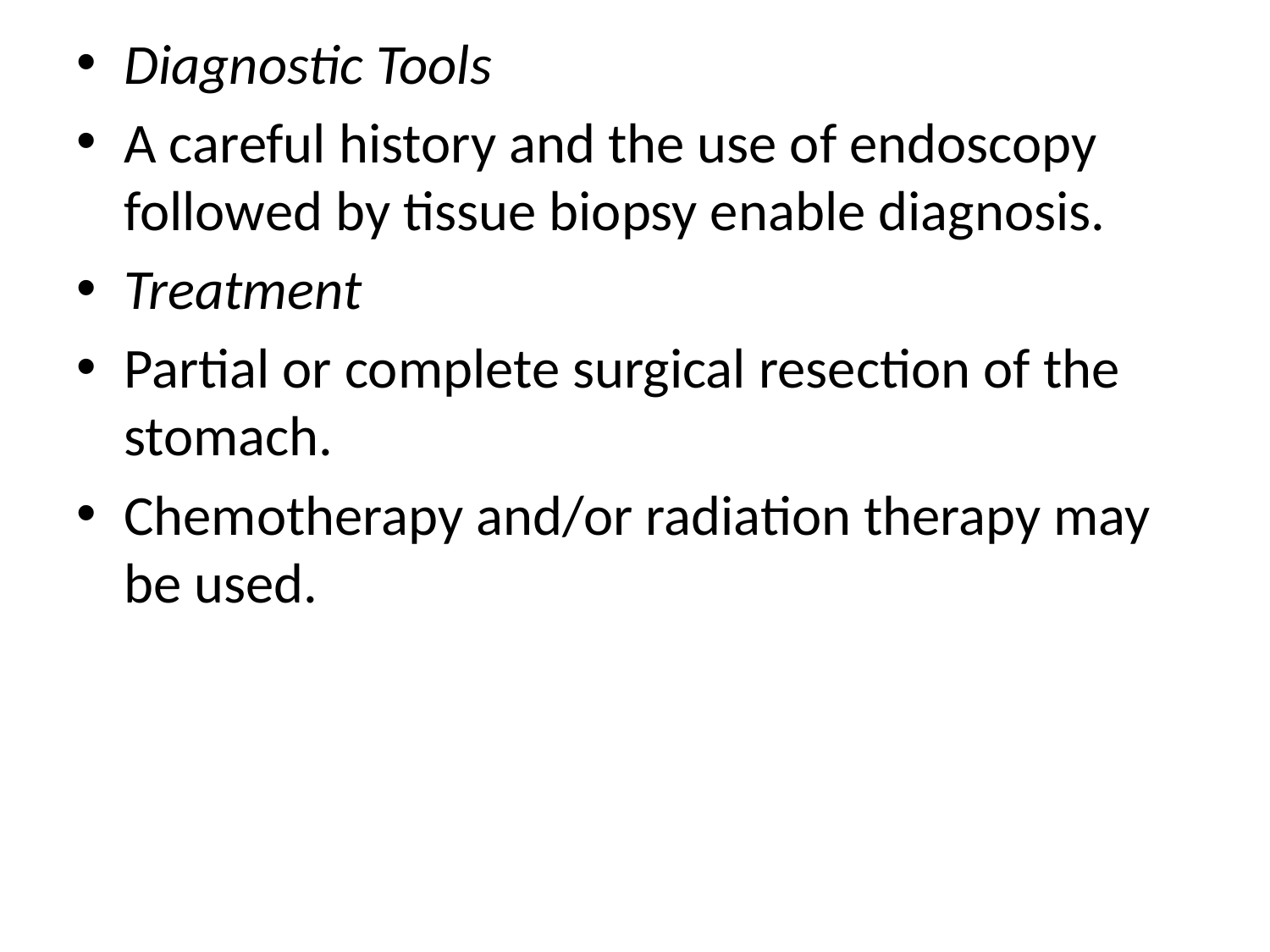

Diagnostic Tools
A careful history and the use of endoscopy followed by tissue biopsy enable diagnosis.
Treatment
Partial or complete surgical resection of the stomach.
Chemotherapy and/or radiation therapy may be used.